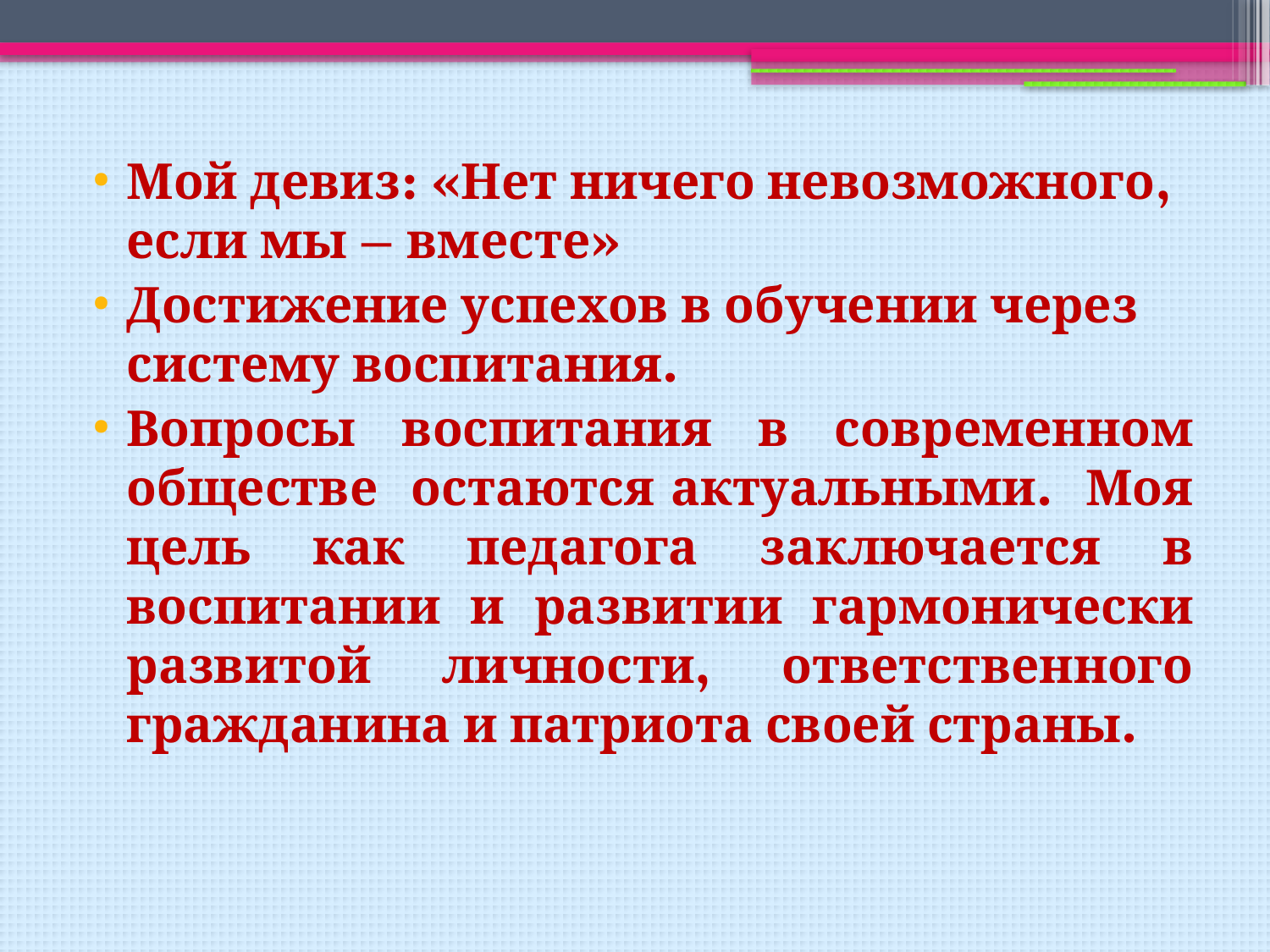

Мой девиз: «Нет ничего невозможного, если мы – вместе»
Достижение успехов в обучении через систему воспитания.
Вопросы воспитания в современном обществе  остаются актуальными.  Моя цель как педагога заключается в воспитании и развитии гармонически развитой личности, ответственного гражданина и патриота своей страны.